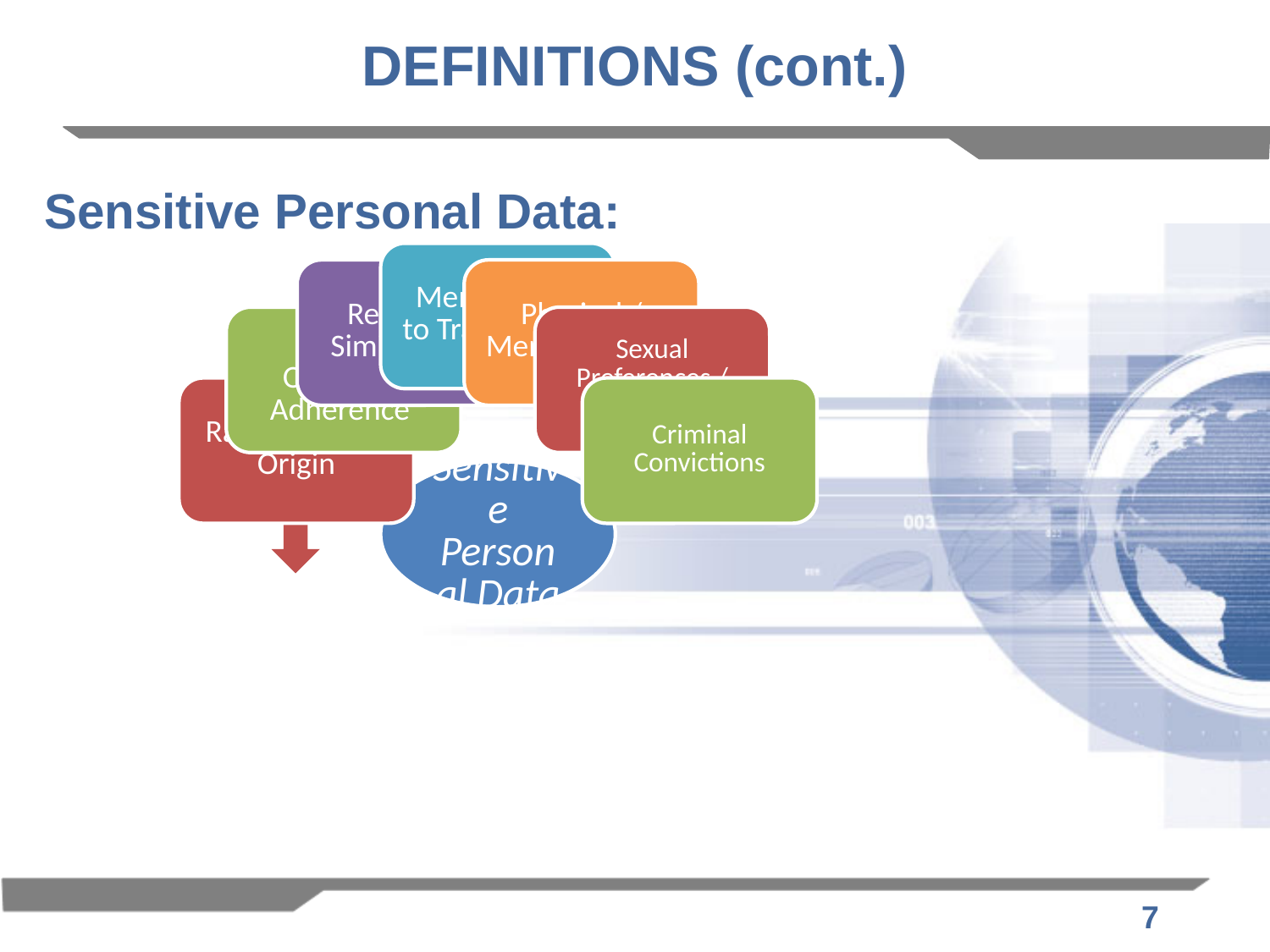

# DEFINITIONS (cont.)
Sensitive Personal Data:
Sensitive Personal Data
Criminal Convictions